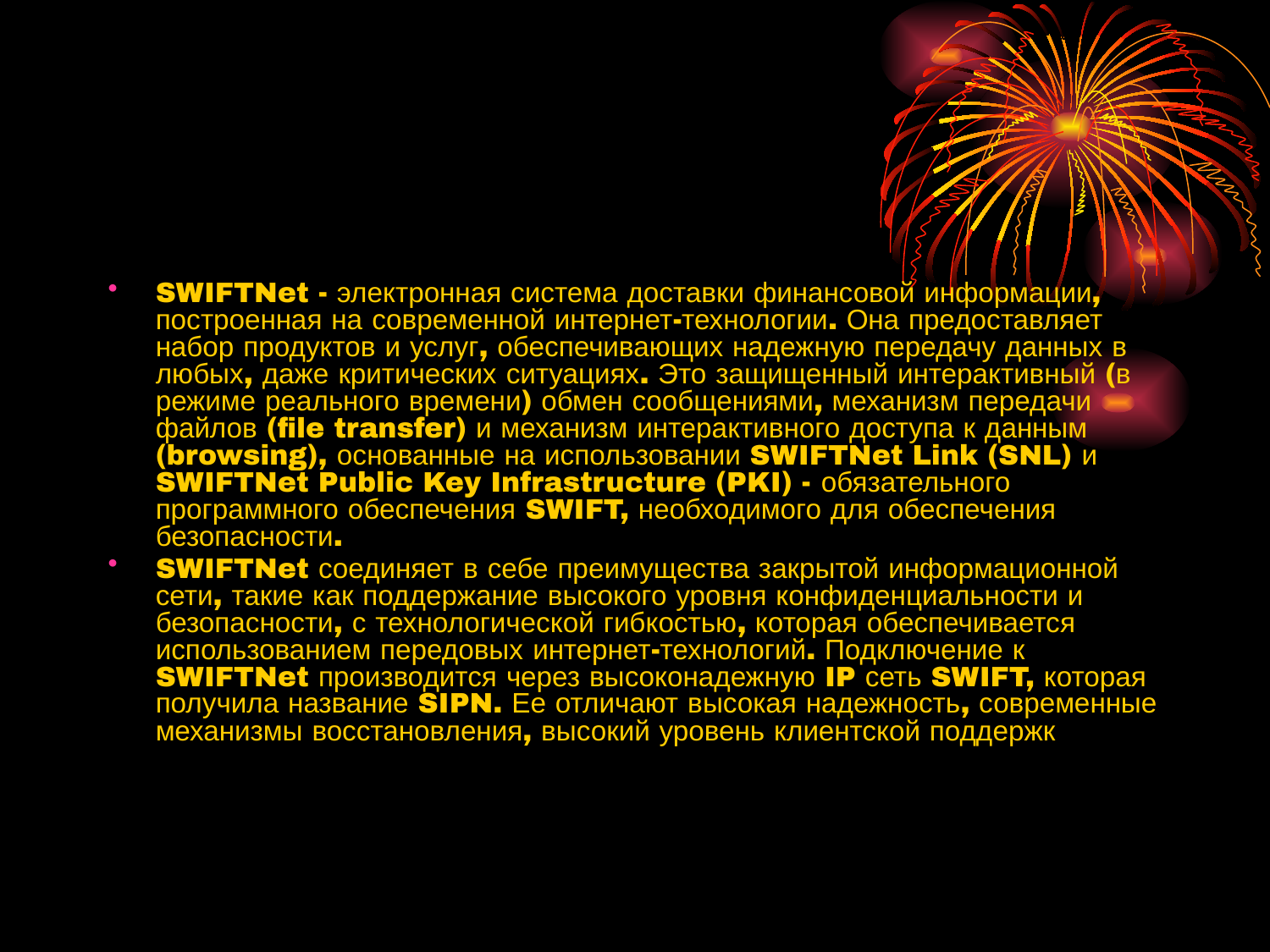

#
SWIFTNet - электронная система доставки финансовой информации, построенная на современной интернет-технологии. Она предоставляет набор продуктов и услуг, обеспечивающих надежную передачу данных в любых, даже критических ситуациях. Это защищенный интерактивный (в режиме реального времени) обмен сообщениями, механизм передачи файлов (file transfer) и механизм интерактивного доступа к данным (browsing), основанные на использовании SWIFTNet Link (SNL) и SWIFTNet Public Key Infrastructure (PKI) - обязательного программного обеспечения SWIFT, необходимого для обеспечения безопасности.
SWIFTNet соединяет в себе преимущества закрытой информационной сети, такие как поддержание высокого уровня конфиденциальности и безопасности, с технологической гибкостью, которая обеспечивается использованием передовых интернет-технологий. Подключение к SWIFTNet производится через высоконадежную IP сеть SWIFT, которая получила название SIPN. Ее отличают высокая надежность, современные механизмы восстановления, высокий уровень клиентской поддержк